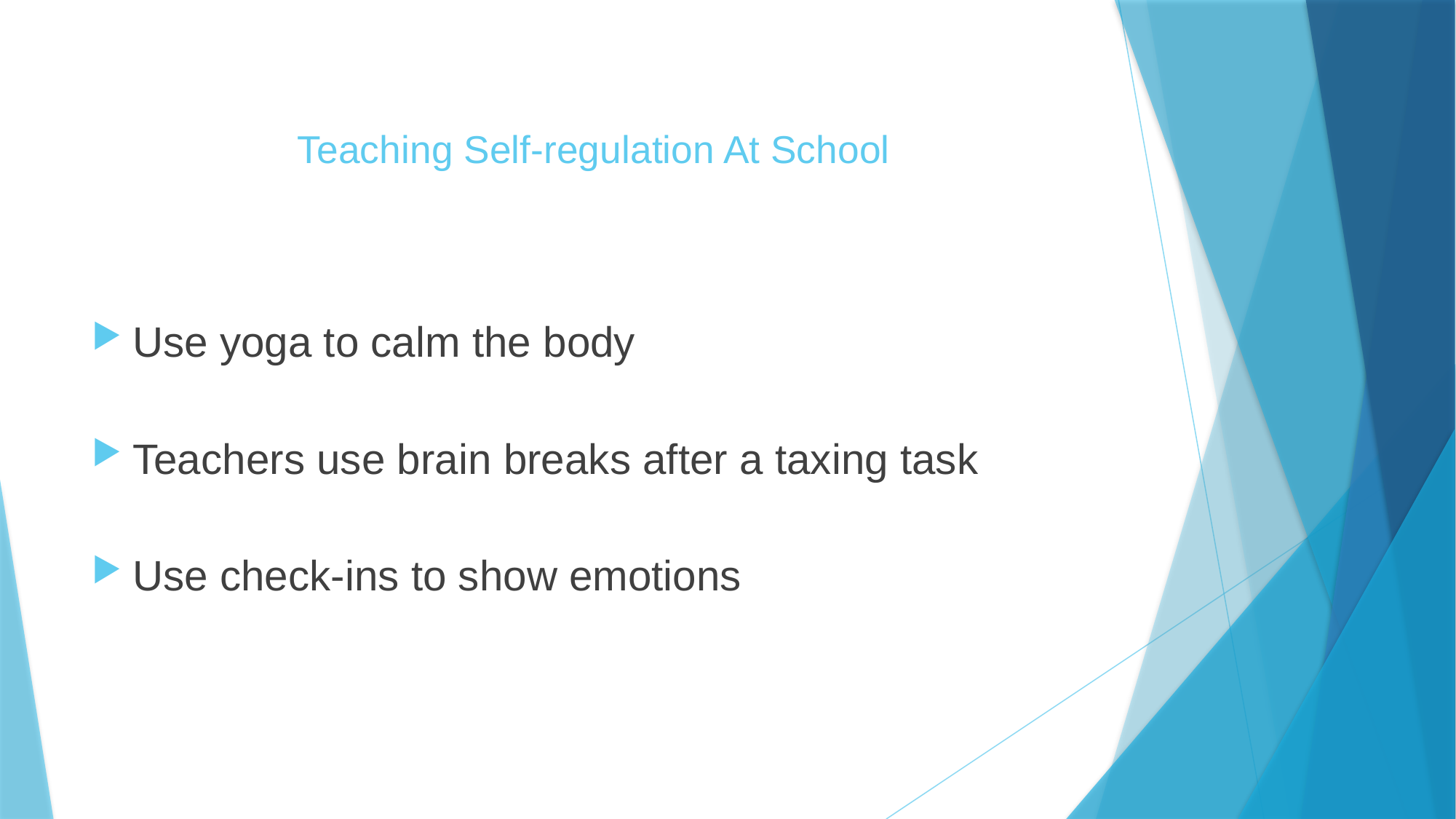

# Teaching Self-regulation At School
Use yoga to calm the body
Teachers use brain breaks after a taxing task
Use check-ins to show emotions